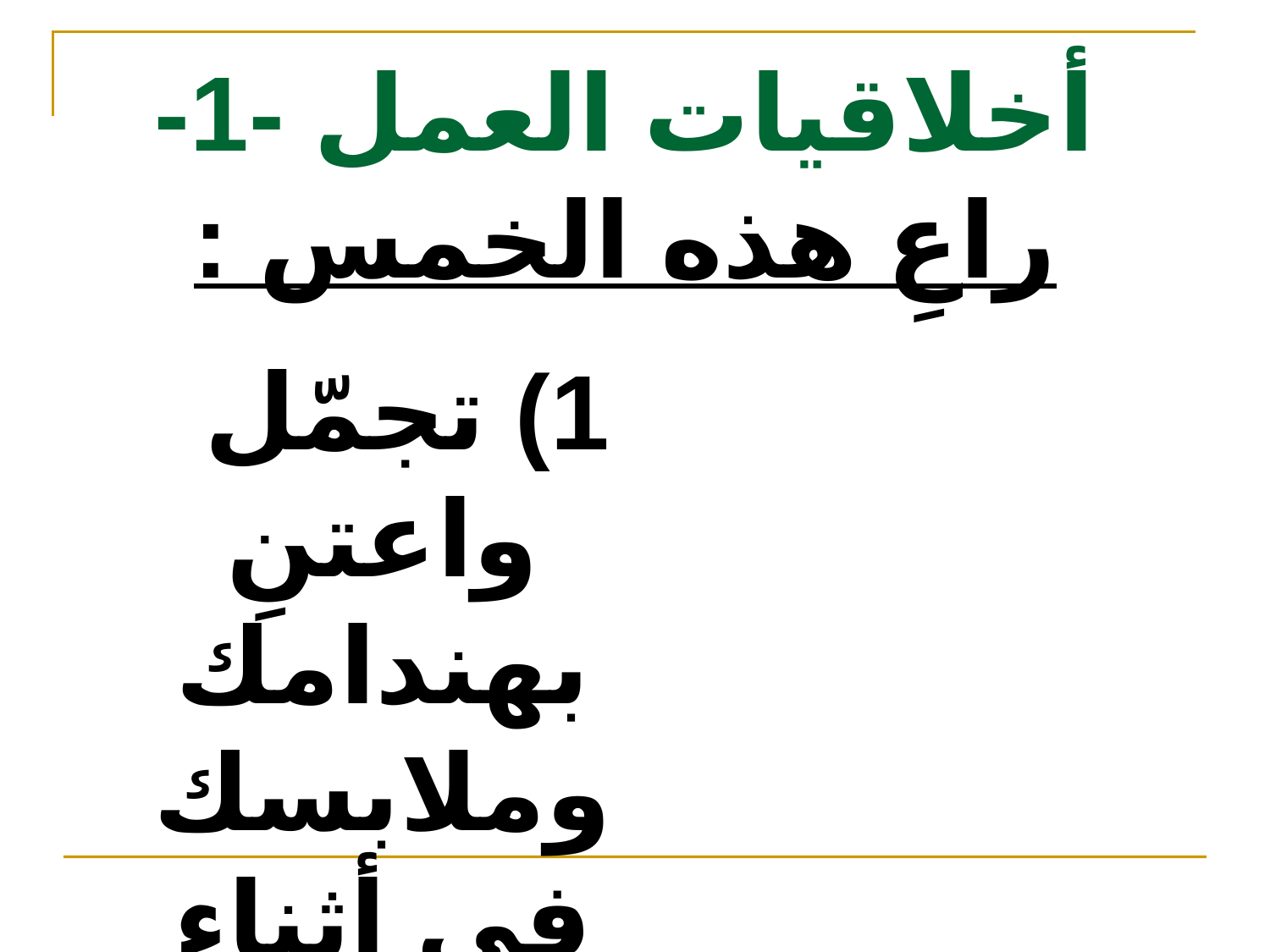

# أخلاقيات العمل -1- راعِ هذه الخمس :
1) تجمّل واعتنِ بهندامك وملابسك في أثناء العمل